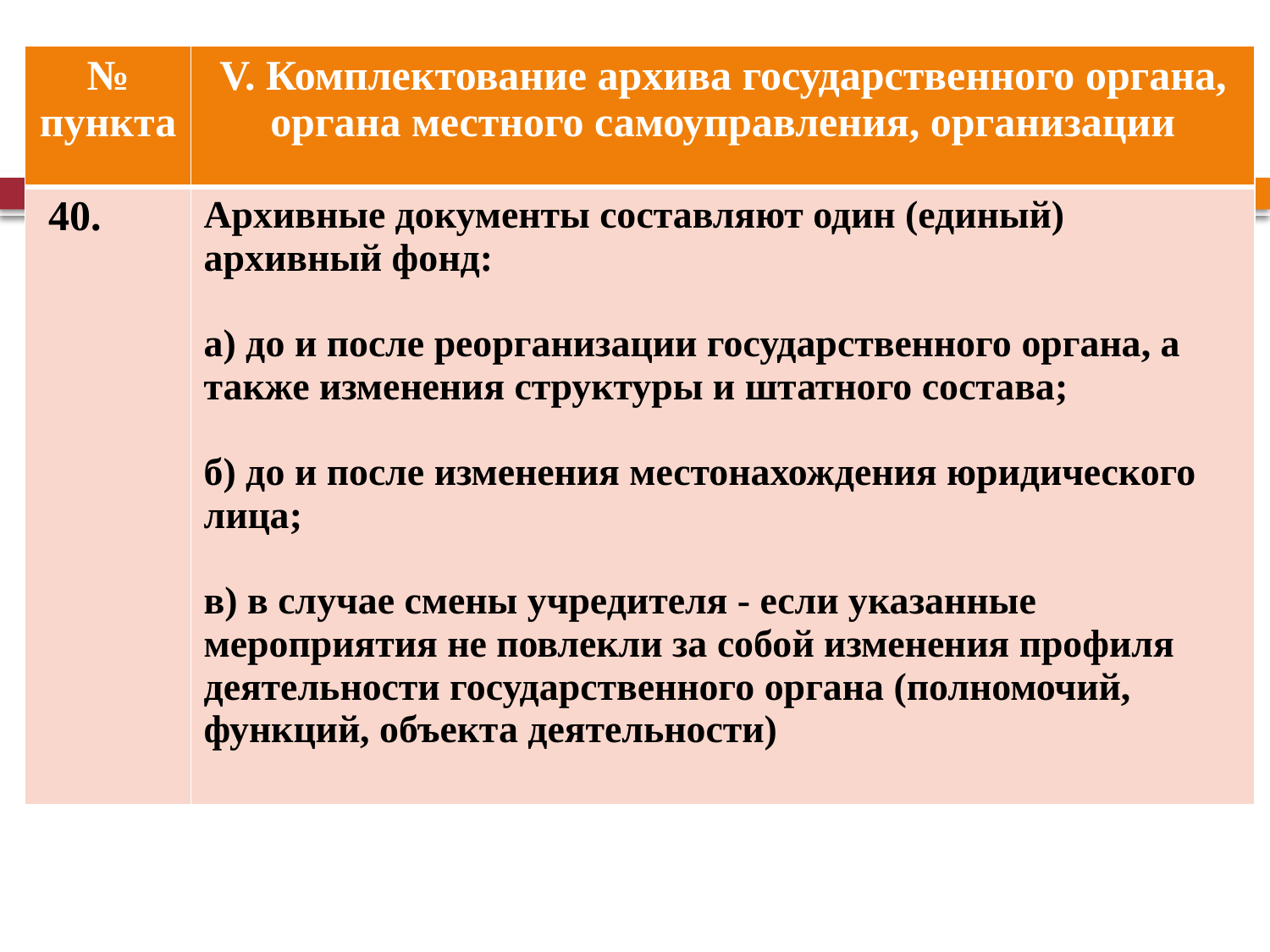

| № пункта | V. Комплектование архива государственного органа, органа местного самоуправления, организации |
| --- | --- |
| 40. | Архивные документы составляют один (единый) архивный фонд: а) до и после реорганизации государственного органа, а также изменения структуры и штатного состава; б) до и после изменения местонахождения юридического лица; в) в случае смены учредителя - если указанные мероприятия не повлекли за собой изменения профиля деятельности государственного органа (полномочий, функций, объекта деятельности) |